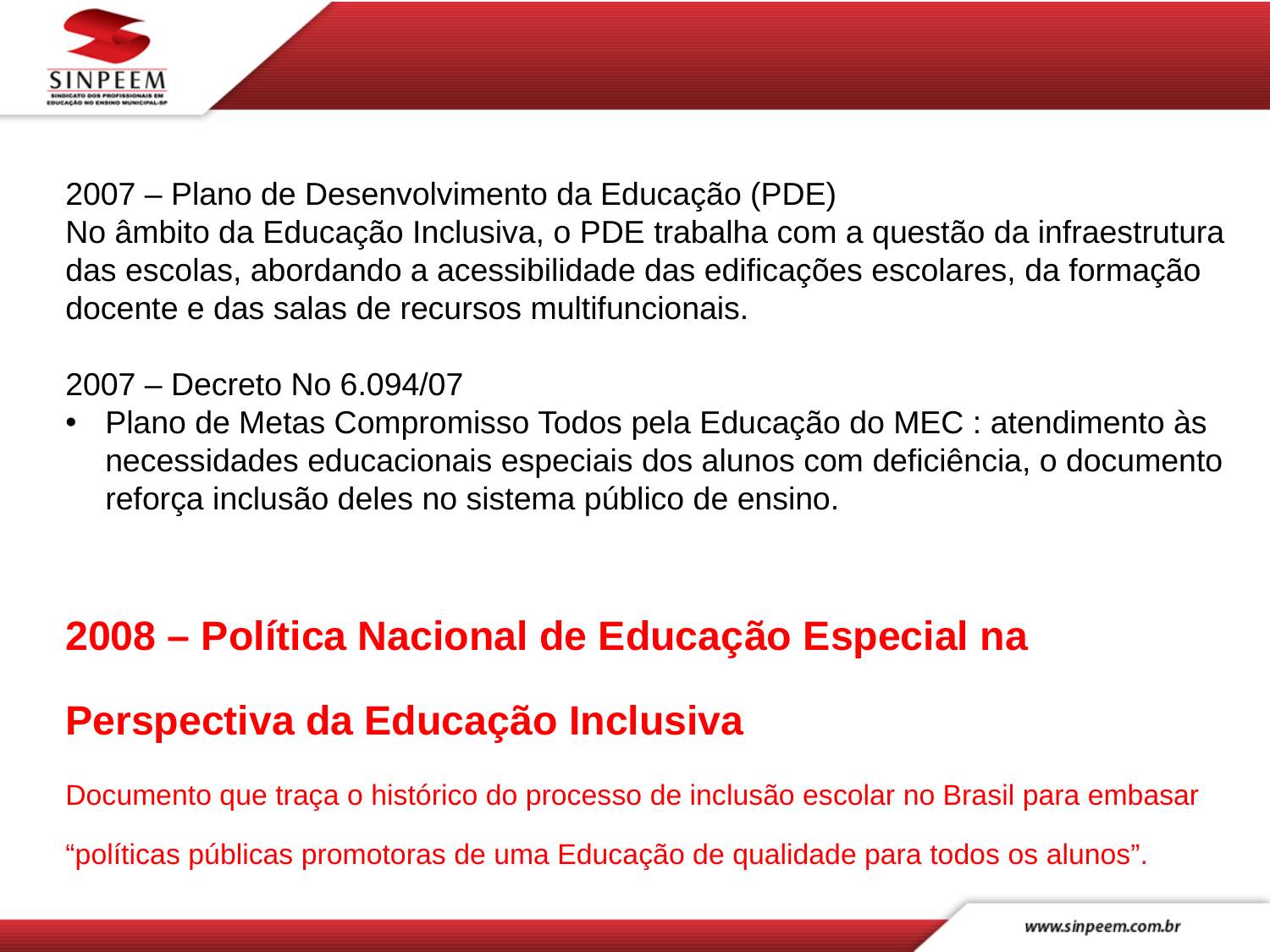

2007 – Plano de Desenvolvimento da Educação (PDE)
No âmbito da Educação Inclusiva, o PDE trabalha com a questão da infraestrutura das escolas, abordando a acessibilidade das edificações escolares, da formação docente e das salas de recursos multifuncionais.

2007 – Decreto No 6.094/07
Plano de Metas Compromisso Todos pela Educação do MEC : atendimento às necessidades educacionais especiais dos alunos com deficiência, o documento reforça inclusão deles no sistema público de ensino.

2008 – Política Nacional de Educação Especial na Perspectiva da Educação Inclusiva
Documento que traça o histórico do processo de inclusão escolar no Brasil para embasar “políticas públicas promotoras de uma Educação de qualidade para todos os alunos”.